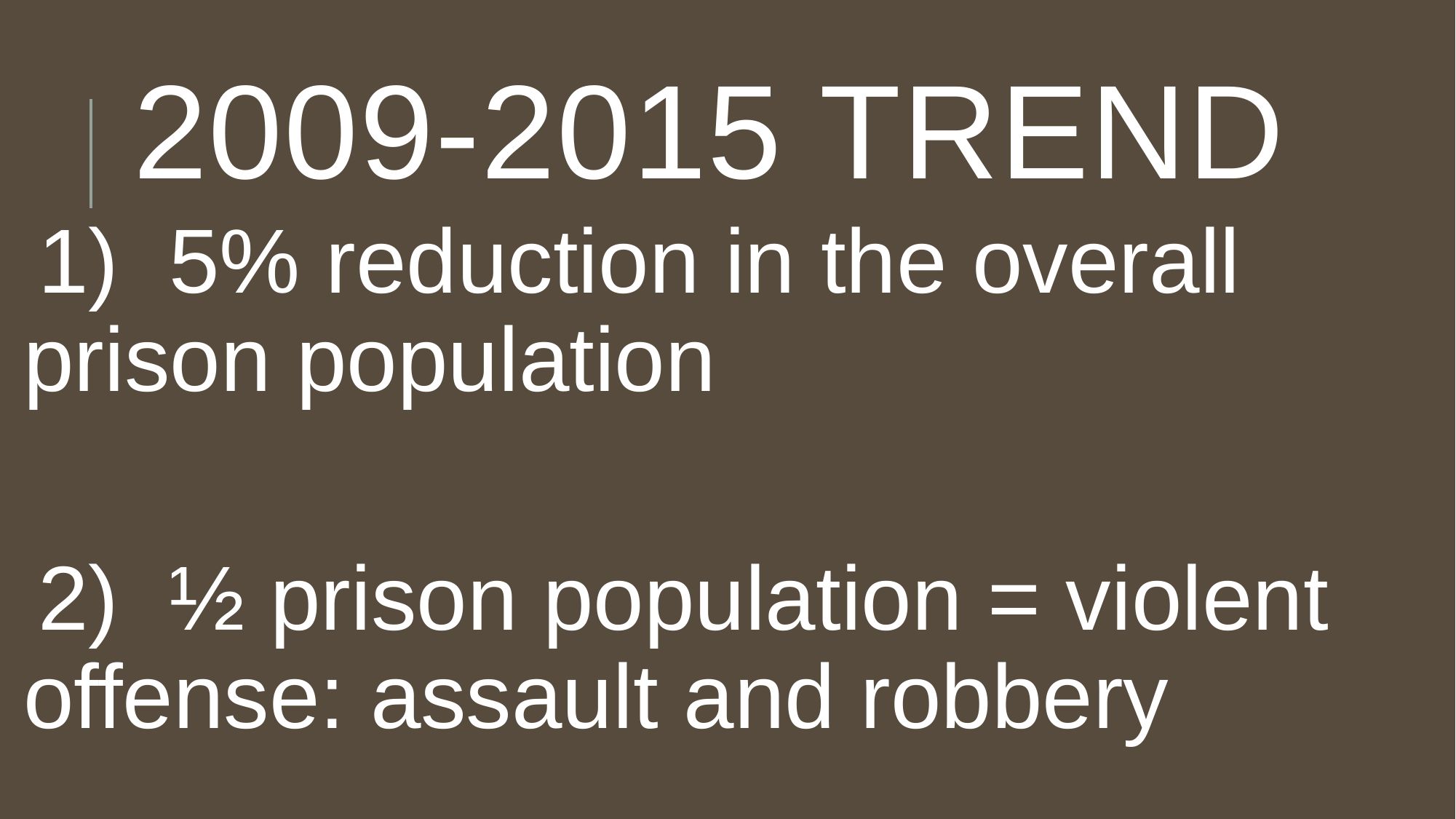

# 2009-2015 Trend
1)  5% reduction in the overall prison population

2)  ½ prison population = violent offense: assault and robbery